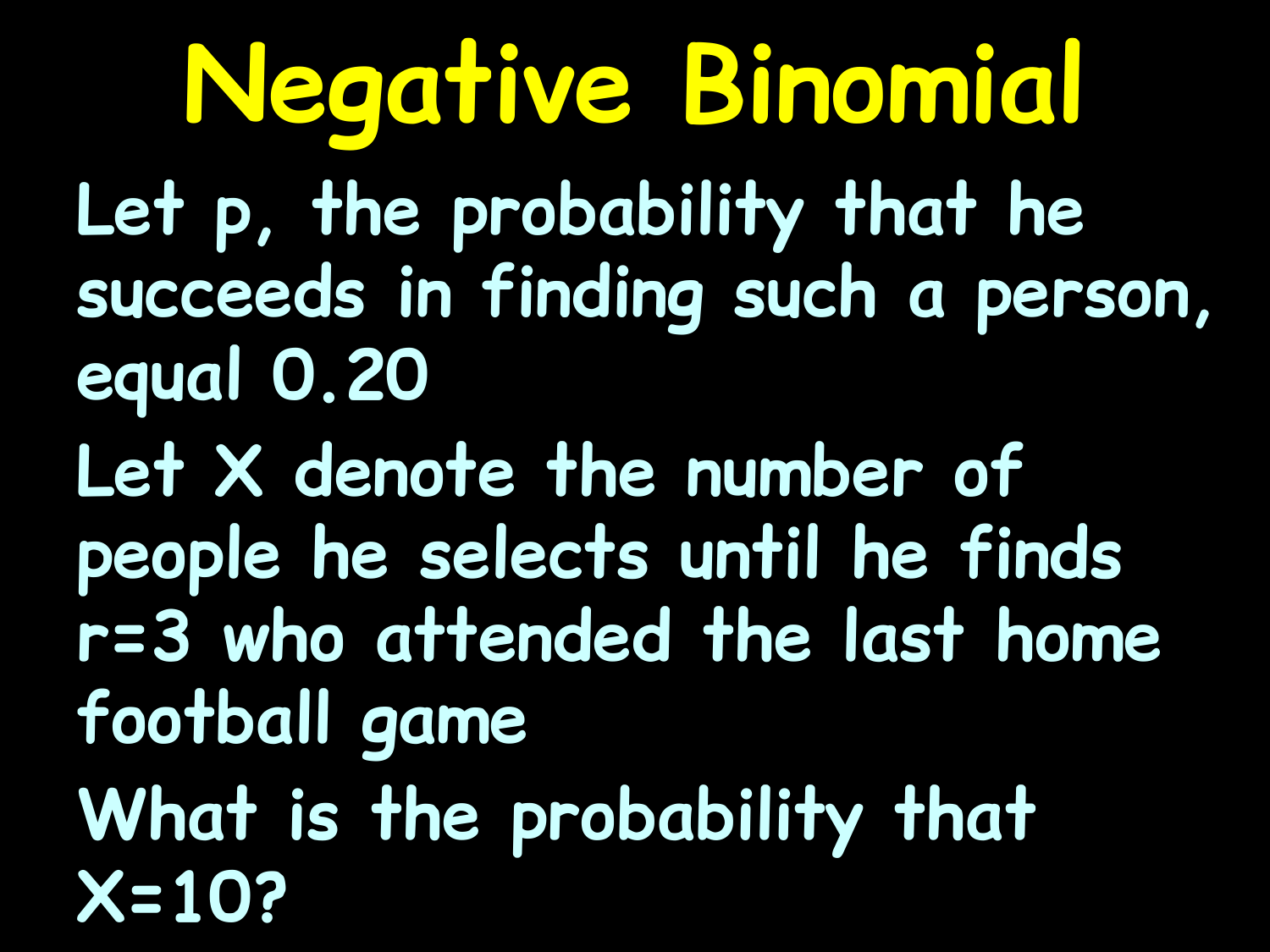

# Negative Binomial
Let p, the probability that he succeeds in finding such a person, equal 0.20
Let X denote the number of people he selects until he finds r=3 who attended the last home football game
What is the probability that
X=10?